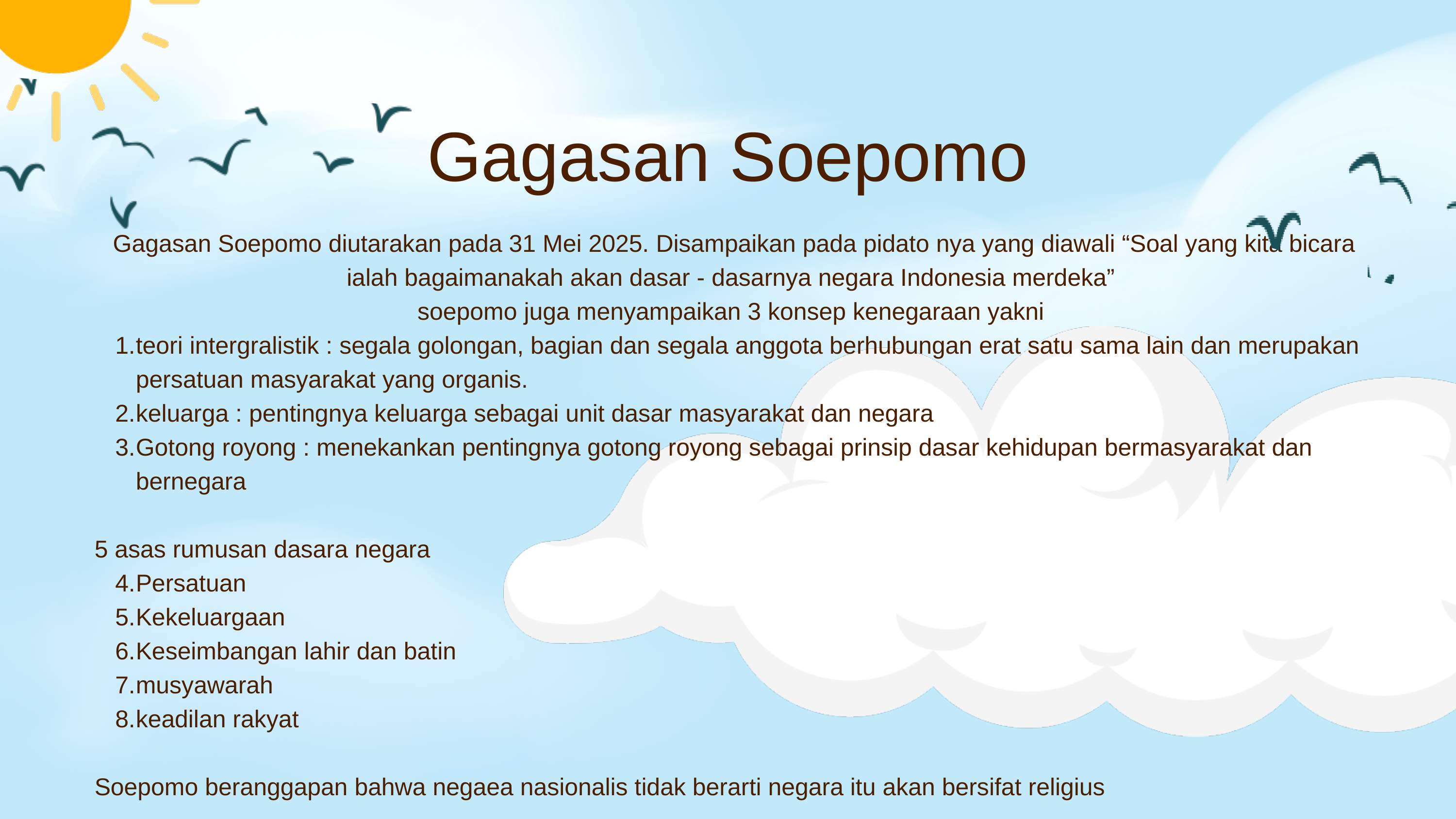

Gagasan Soepomo

Gagasan Soepomo diutarakan pada 31 Mei 2025. Disampaikan pada pidato nya yang diawali “Soal yang kita bicara ialah bagaimanakah akan dasar - dasarnya negara Indonesia merdeka”
soepomo juga menyampaikan 3 konsep kenegaraan yakni
teori intergralistik : segala golongan, bagian dan segala anggota berhubungan erat satu sama lain dan merupakan persatuan masyarakat yang organis.
keluarga : pentingnya keluarga sebagai unit dasar masyarakat dan negara
Gotong royong : menekankan pentingnya gotong royong sebagai prinsip dasar kehidupan bermasyarakat dan bernegara

5 asas rumusan dasara negara
Persatuan
Kekeluargaan
Keseimbangan lahir dan batin
musyawarah
keadilan rakyat

Soepomo beranggapan bahwa negaea nasionalis tidak berarti negara itu akan bersifat religius